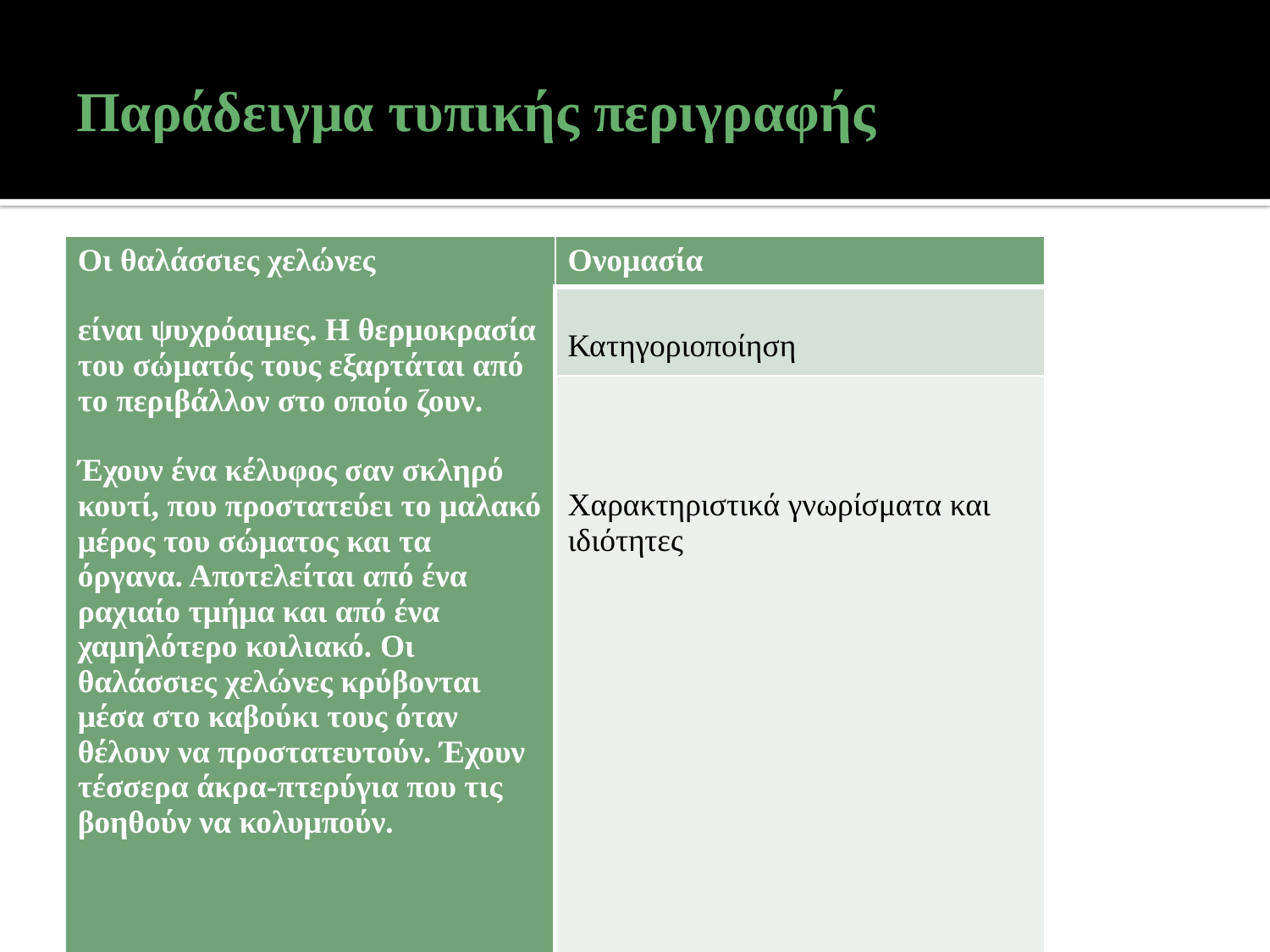

# Παράδειγμα τυπικής περιγραφής
| Οι θαλάσσιες χελώνες είναι ψυχρόαιμες. Η θερμοκρασία του σώματός τους εξαρτάται από το περιβάλλον στο οποίο ζουν. Έχουν ένα κέλυφος σαν σκληρό κουτί, που προστατεύει το μαλακό μέρος του σώματος και τα όργανα. Αποτελείται από ένα ραχιαίο τμήμα και από ένα χαμηλότερο κοιλιακό. Οι θαλάσσιες χελώνες κρύβονται μέσα στο καβούκι τους όταν θέλουν να προστατευτούν. Έχουν τέσσερα άκρα-πτερύγια που τις βοηθούν να κολυμπούν. | Ονομασία |
| --- | --- |
|  | Κατηγοριοποίηση |
|  | Χαρακτηριστικά γνωρίσματα και ιδιότητες |